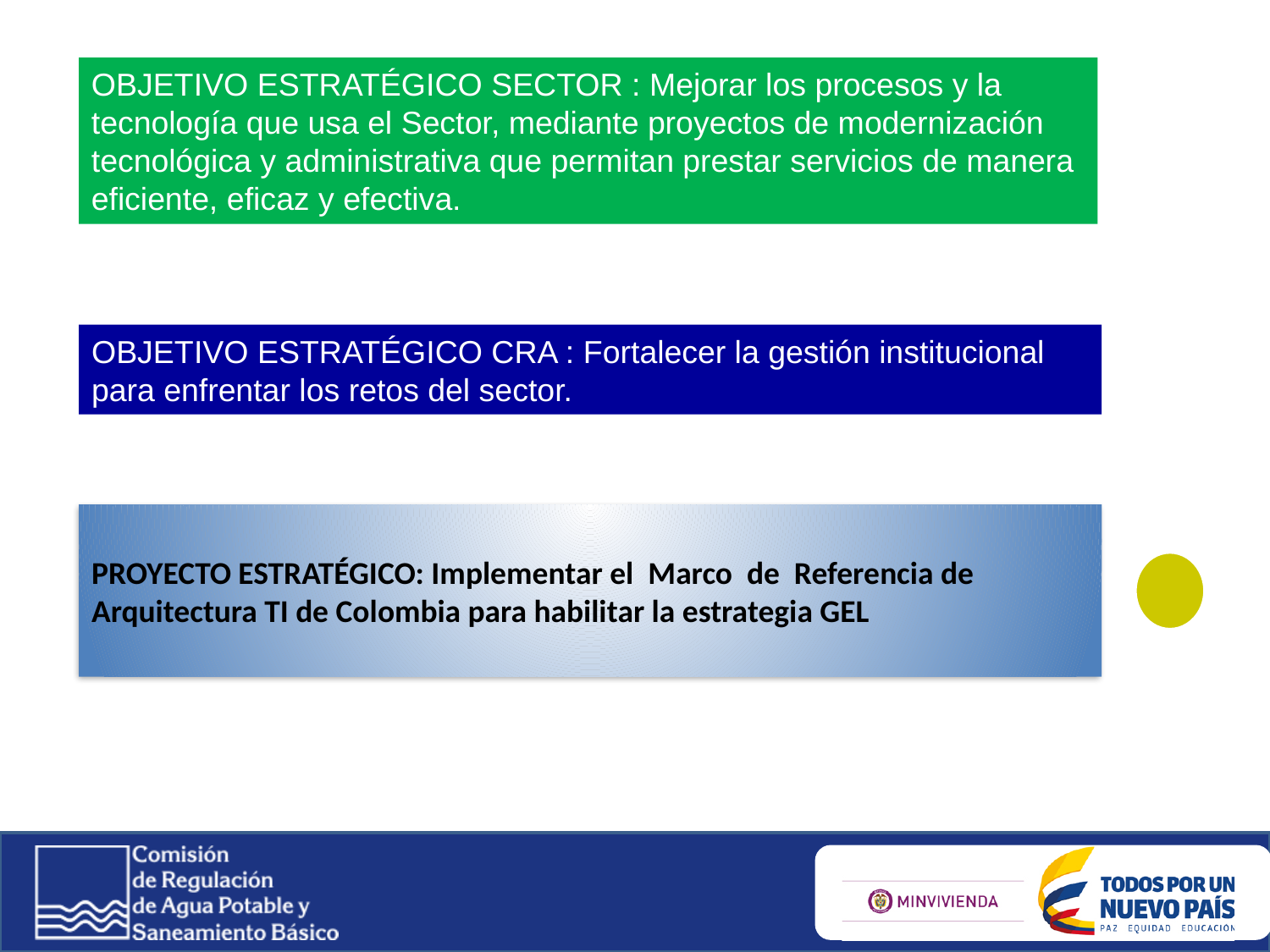

OBJETIVO ESTRATÉGICO SECTOR : Mejorar los procesos y la tecnología que usa el Sector, mediante proyectos de modernización tecnológica y administrativa que permitan prestar servicios de manera eficiente, eficaz y efectiva.
OBJETIVO ESTRATÉGICO CRA : Fortalecer la gestión institucional para enfrentar los retos del sector.
# PROYECTO ESTRATÉGICO: Implementar el  Marco  de  Referencia de Arquitectura TI de Colombia para habilitar la estrategia GEL